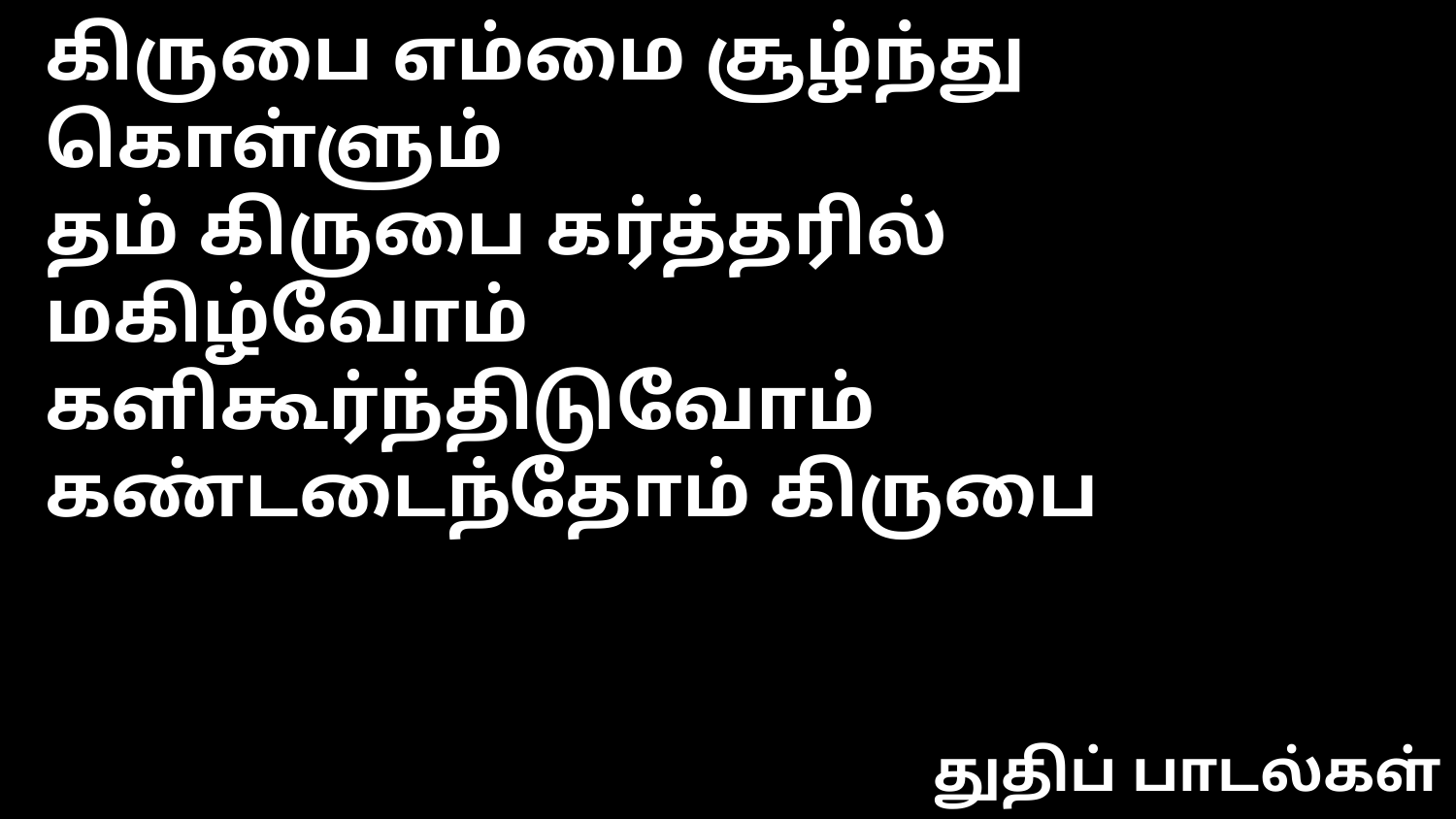

கிருபை எம்மை சூழ்ந்து கொள்ளும்
தம் கிருபை கர்த்தரில் மகிழ்வோம்
களிகூர்ந்திடுவோம் கண்டடைந்தோம் கிருபை

துதிப் பாடல்கள்